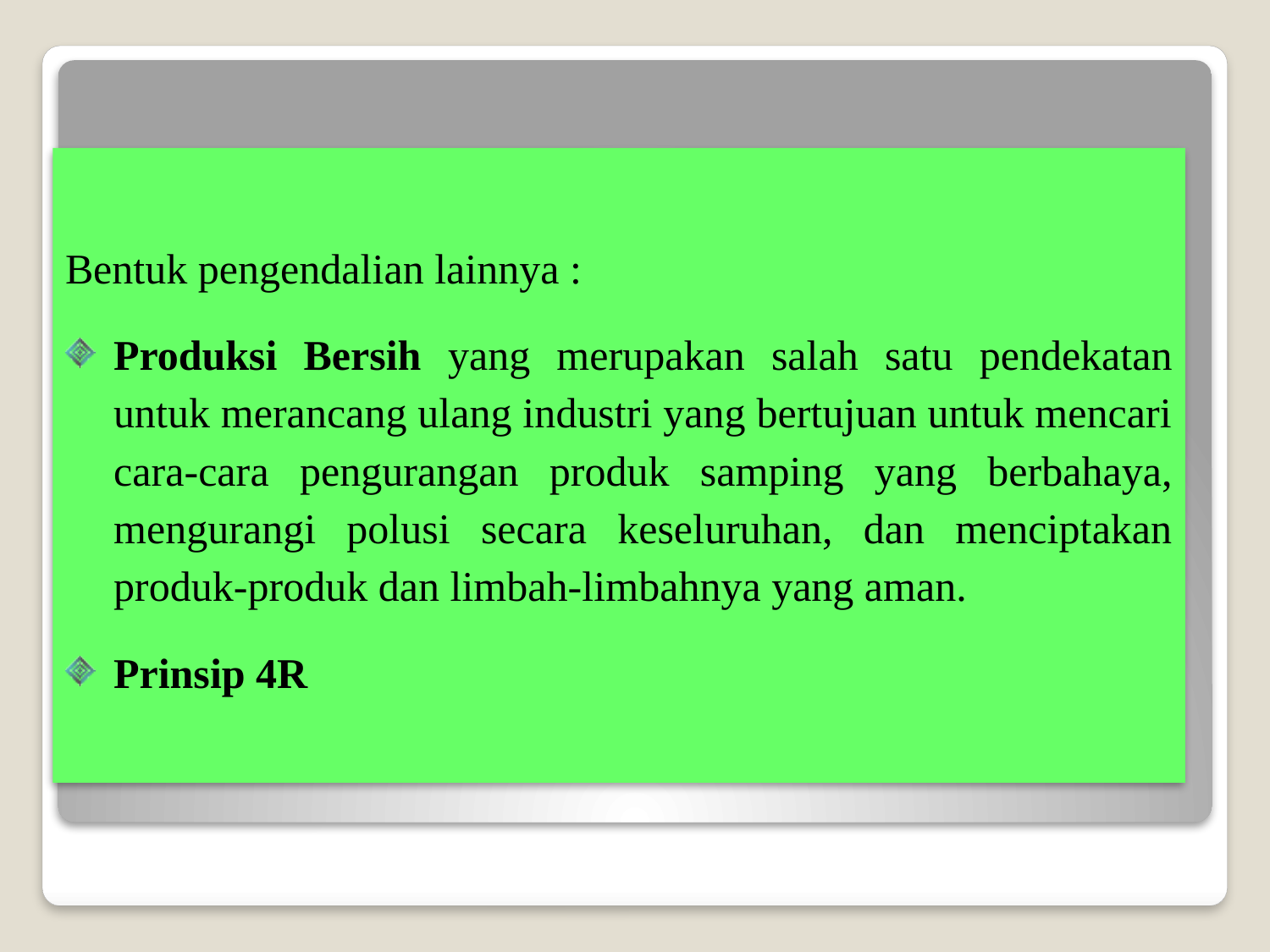

Bentuk pengendalian lainnya :

Produksi Bersih yang merupakan salah satu pendekatan untuk merancang ulang industri yang bertujuan untuk mencari cara-cara pengurangan produk samping yang berbahaya, mengurangi polusi secara keseluruhan, dan menciptakan produk-produk dan limbah-limbahnya yang aman.

Prinsip 4R